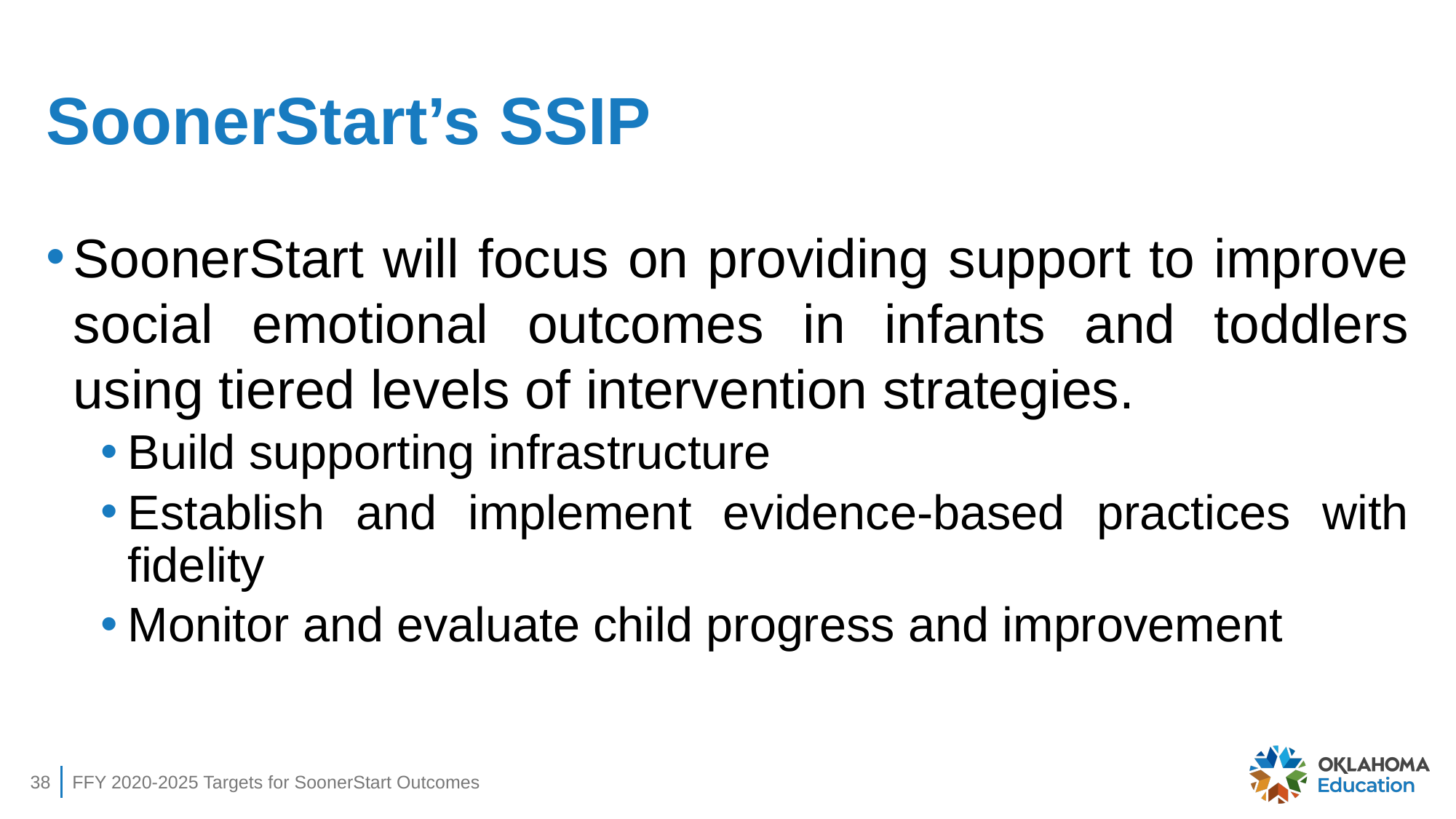

# SoonerStart’s SSIP
SoonerStart will focus on providing support to improve social emotional outcomes in infants and toddlers using tiered levels of intervention strategies.
Build supporting infrastructure
Establish and implement evidence-based practices with fidelity
Monitor and evaluate child progress and improvement

38
FFY 2020-2025 Targets for SoonerStart Outcomes